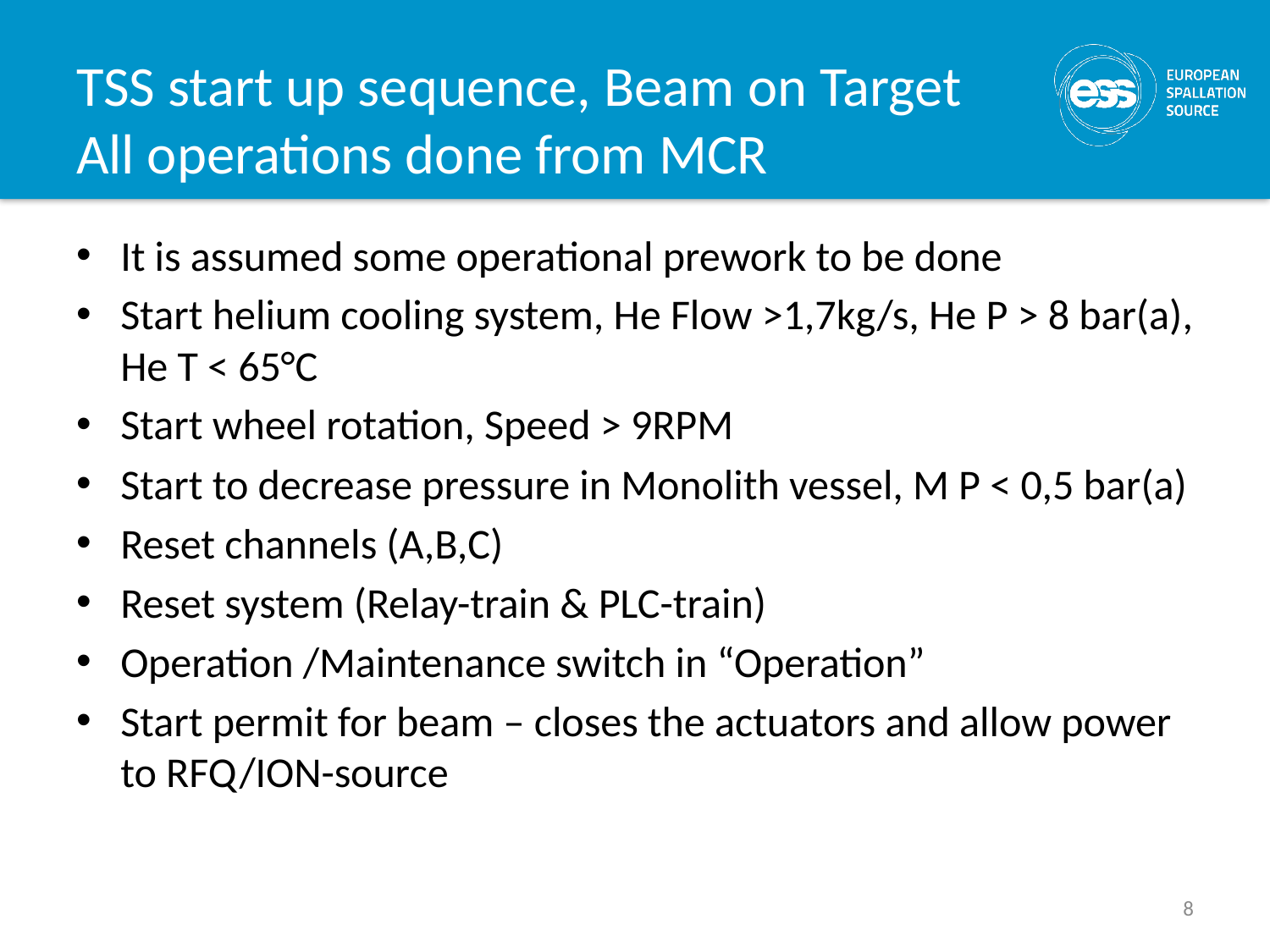

# TSS start up sequence, Beam on Target All operations done from MCR
It is assumed some operational prework to be done
Start helium cooling system, He Flow >1,7kg/s, He P > 8 bar(a), He T < 65°C
Start wheel rotation, Speed > 9RPM
Start to decrease pressure in Monolith vessel, M P < 0,5 bar(a)
Reset channels (A,B,C)
Reset system (Relay-train & PLC-train)
Operation /Maintenance switch in “Operation”
Start permit for beam – closes the actuators and allow power to RFQ/ION-source

8